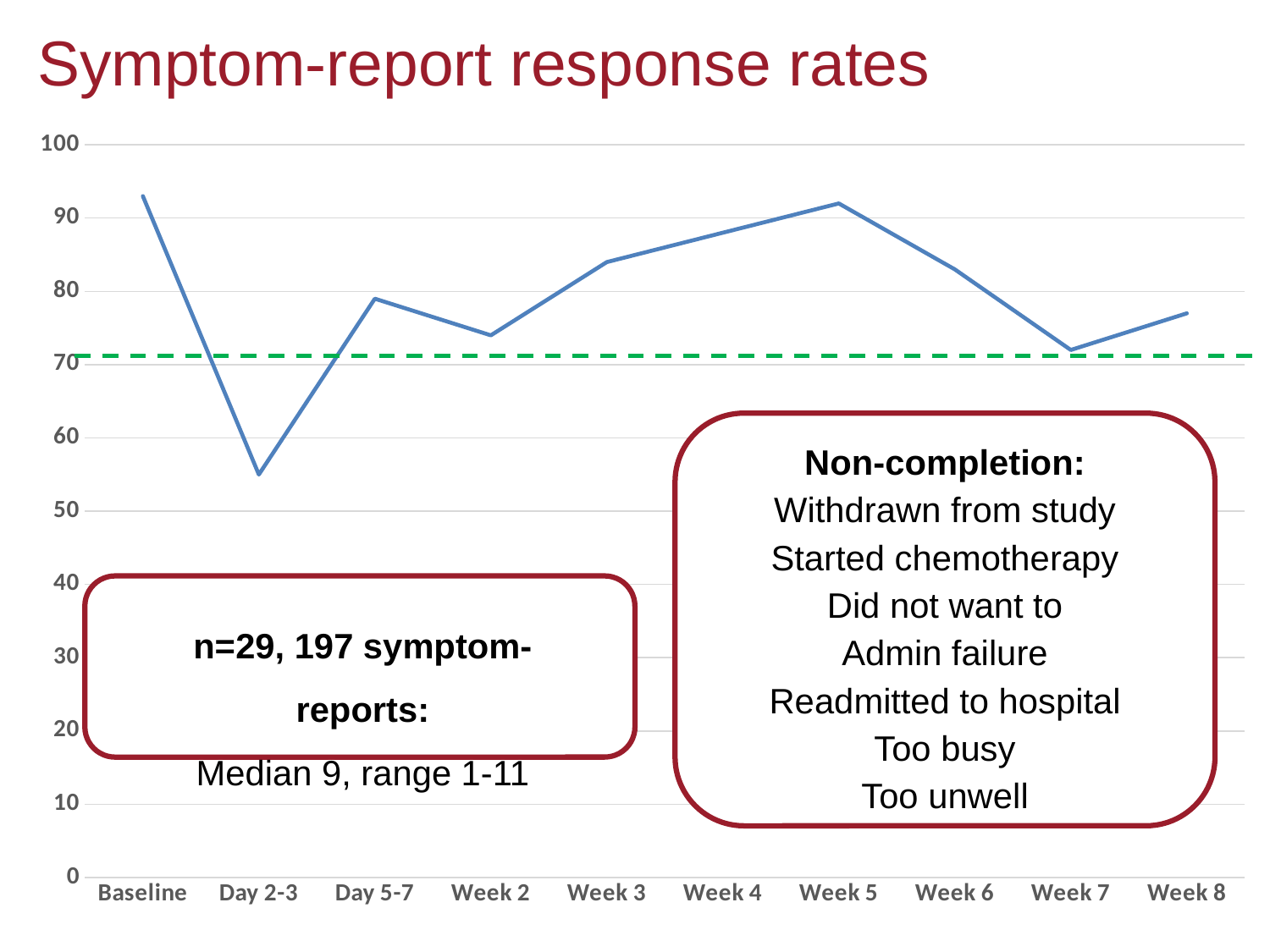

Symptom-report response rates

### Chart

| Category | Completion (%) | Column1 | Column2 |
|---|---|---|---|
| Baseline | 93.0 | None | None |
| Day 2-3 | 55.0 | None | None |
| Day 5-7 | 79.0 | None | None |
| Week 2 | 74.0 | None | None |
| Week 3 | 84.0 | None | None |
| Week 4 | 88.0 | None | None |
| Week 5 | 92.0 | None | None |
| Week 6 | 83.0 | None | None |
| Week 7 | 72.0 | None | None |
| Week 8 | 77.0 | None | None |
Non-completion:
Withdrawn from study
Started chemotherapy
Did not want to
Admin failure
Readmitted to hospital
Too busy
Too unwell

n=29, 197 symptom-reports:
Median 9, range 1-11